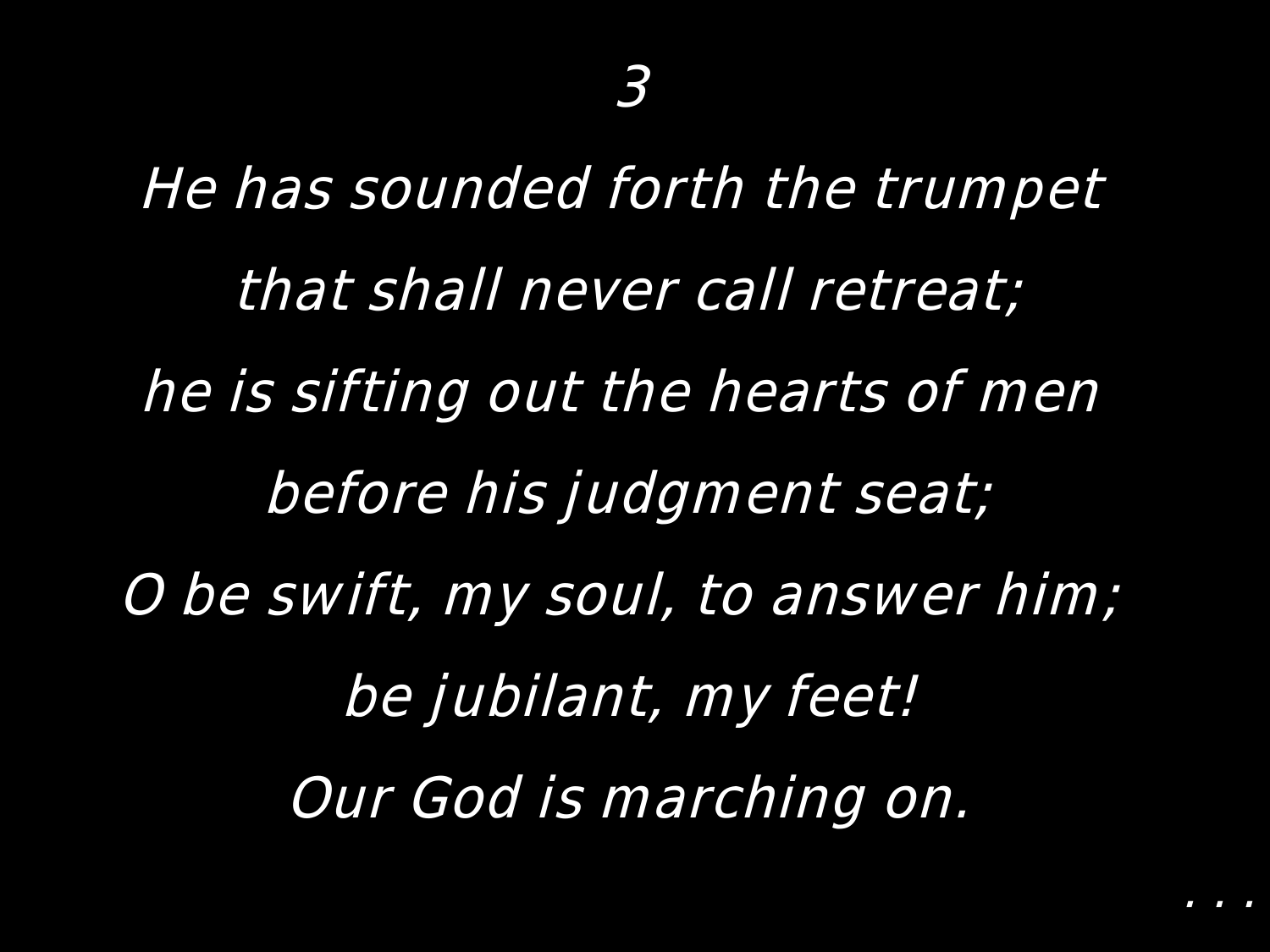

3
He has sounded forth the trumpet
that shall never call retreat;
he is sifting out the hearts of men
before his judgment seat;
O be swift, my soul, to answer him;
be jubilant, my feet!
Our God is marching on.
. . .